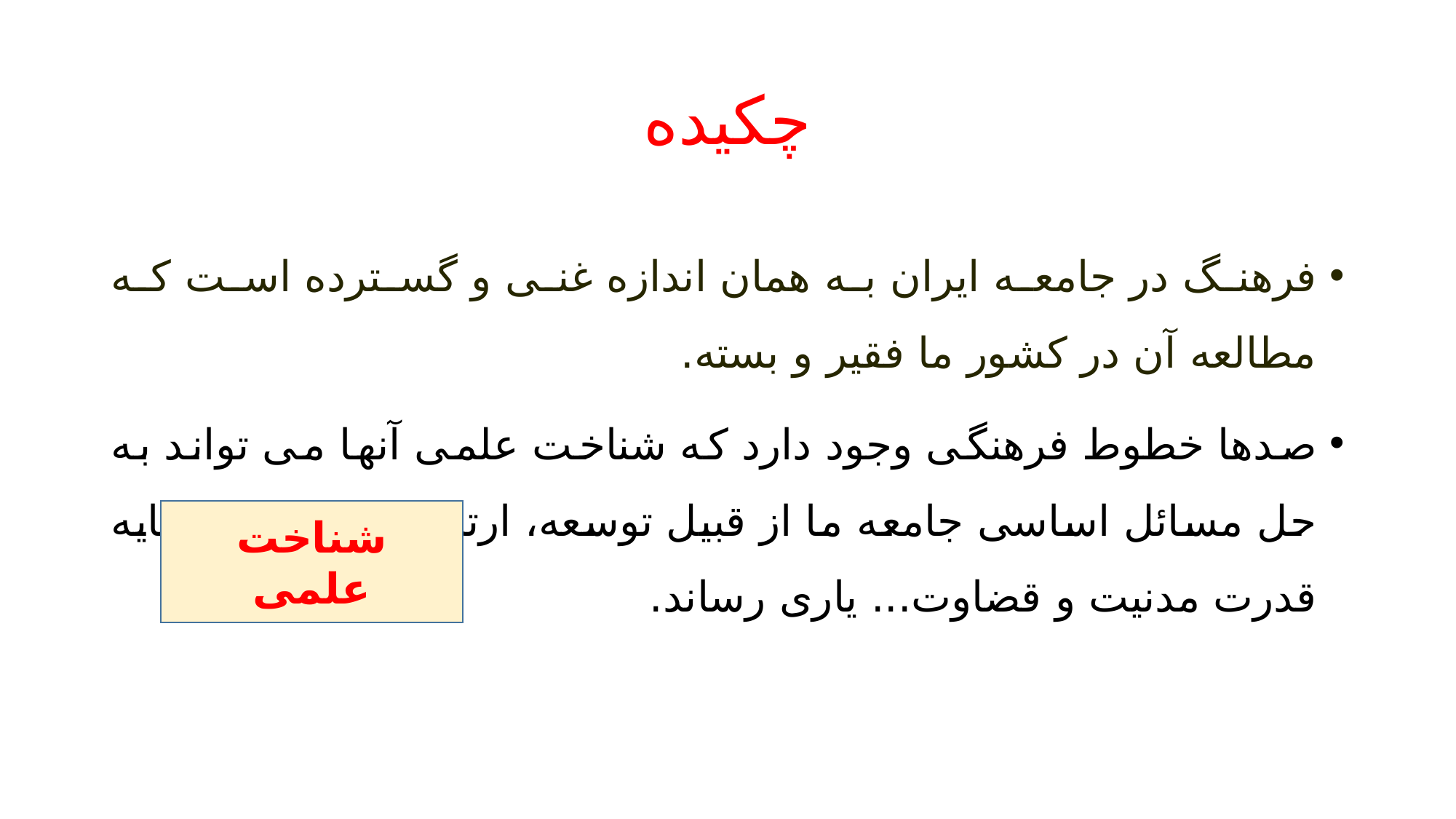

# چکیده
فرهنگ در جامعه ایران به همان اندازه غنی و گسترده است که مطالعه آن در کشور ما فقیر و بسته.
صدها خطوط فرهنگی وجود دارد که شناخت علمی آنها می تواند به حل مسائل اساسی جامعه ما از قبیل توسعه، ارتباطات شخصیت پایه قدرت مدنیت و قضاوت... یاری رساند.
شناخت علمی